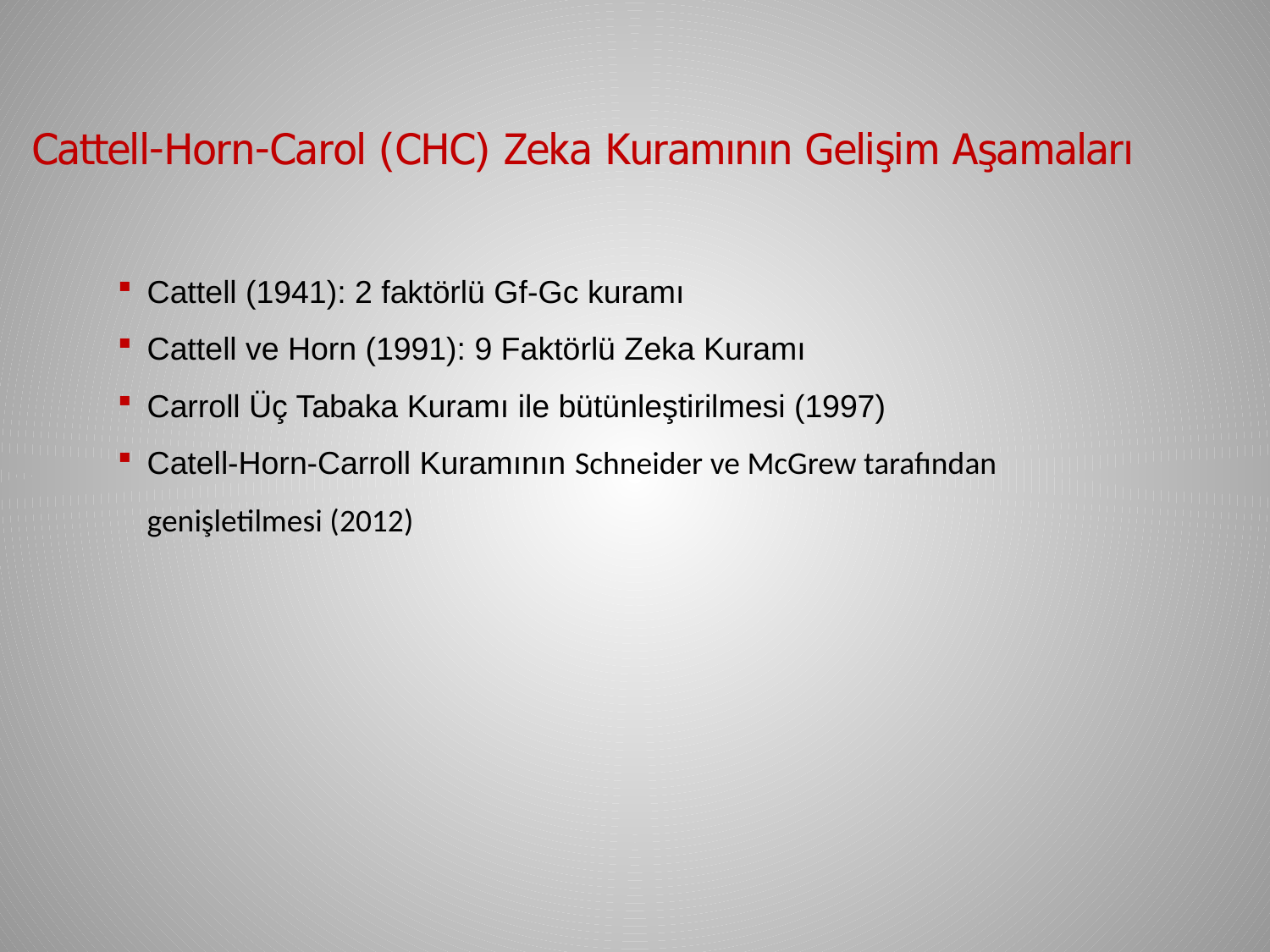

Cattell-Horn-Carol (CHC) Zeka Kuramının Gelişim Aşamaları
Cattell (1941): 2 faktörlü Gf-Gc kuramı
Cattell ve Horn (1991): 9 Faktörlü Zeka Kuramı
Carroll Üç Tabaka Kuramı ile bütünleştirilmesi (1997)
Catell-Horn-Carroll Kuramının Schneider ve McGrew tarafından genişletilmesi (2012)